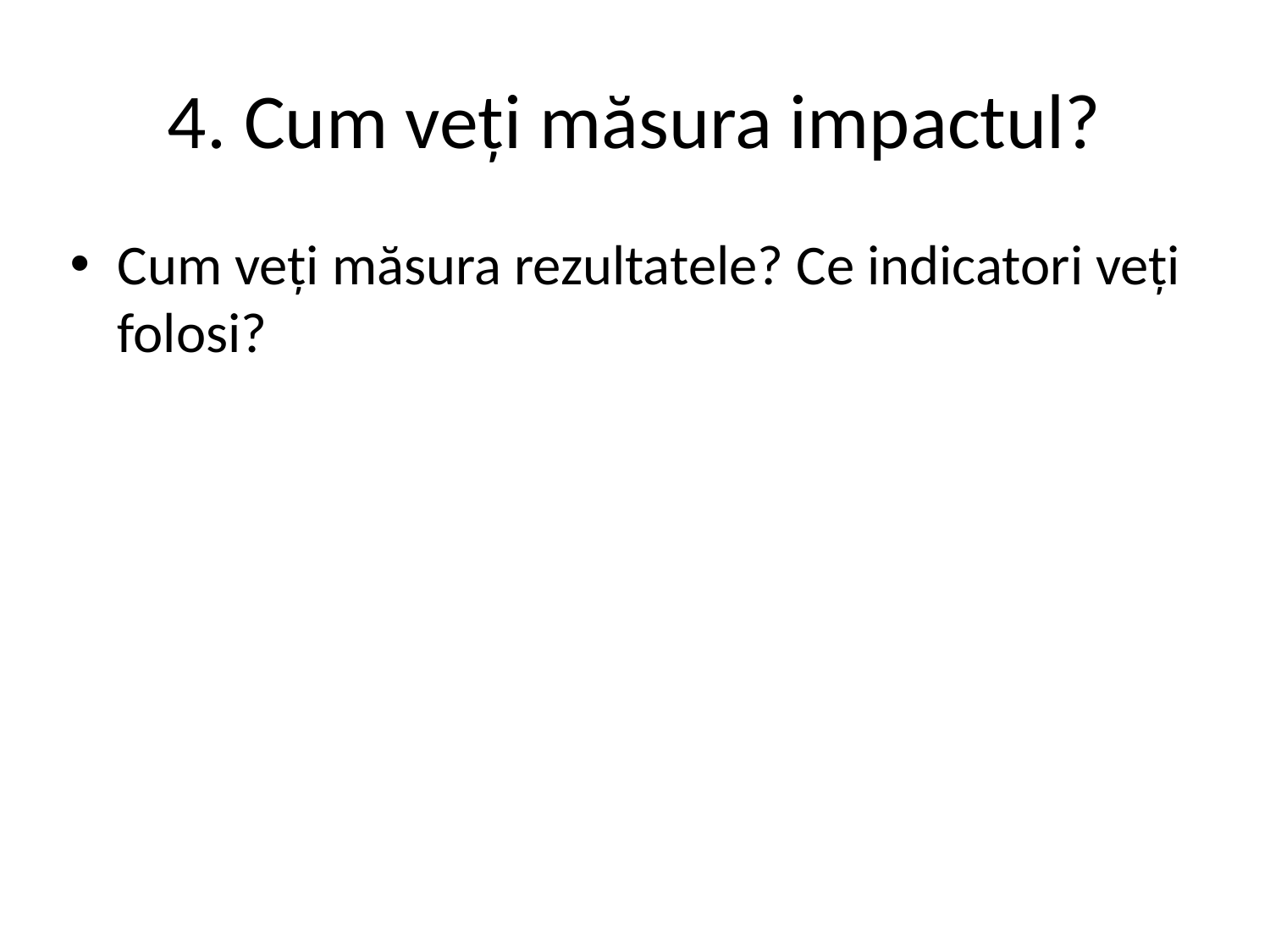

# 4. Cum veți măsura impactul?
Cum veți măsura rezultatele? Ce indicatori veți folosi?